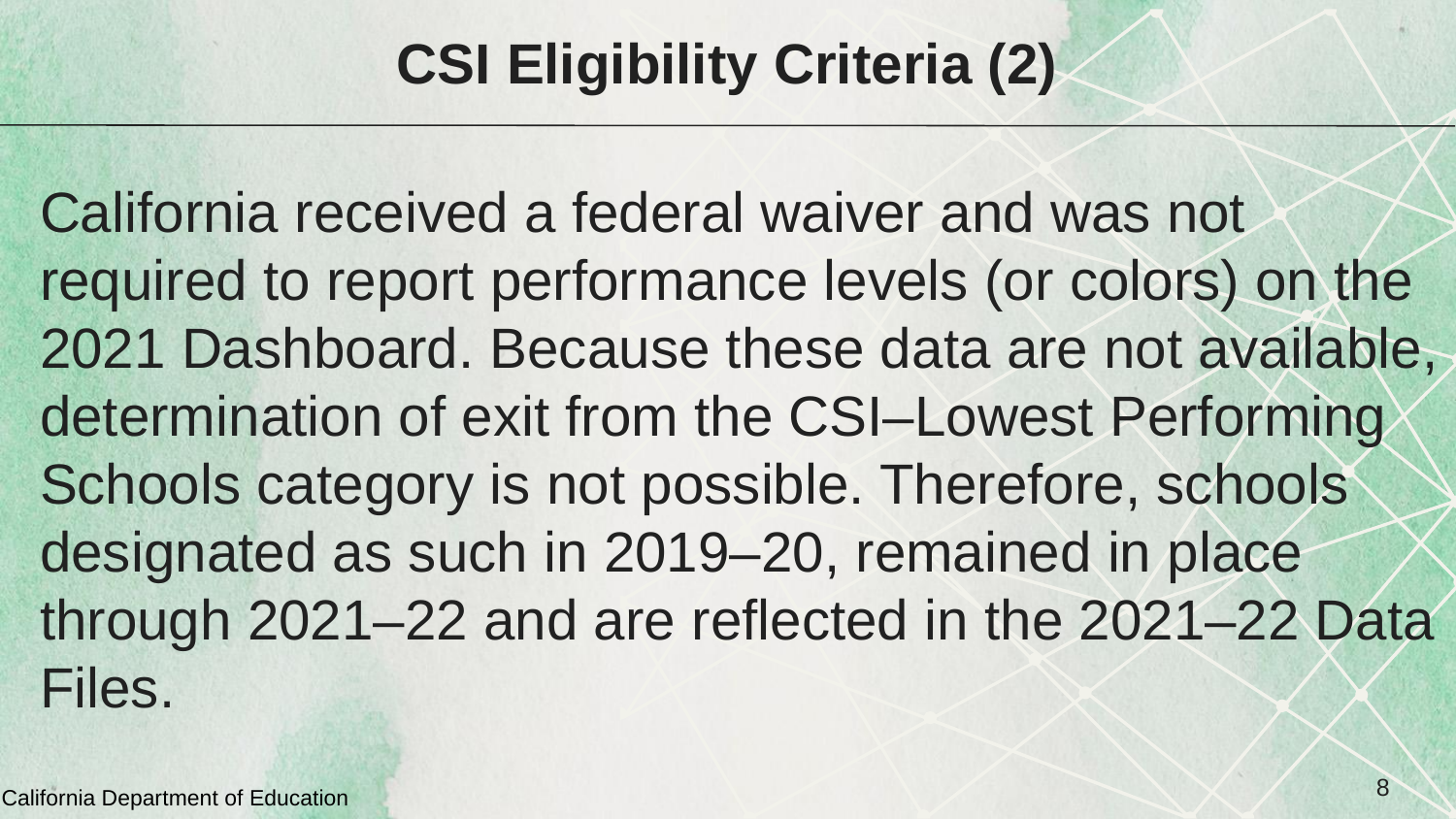

# CSI Eligibility Criteria (2)
California received a federal waiver and was not required to report performance levels (or colors) on the 2021 Dashboard. Because these data are not available, determination of exit from the CSI–Lowest Performing Schools category is not possible. Therefore, schools designated as such in 2019–20, remained in place through 2021–22 and are reflected in the 2021–22 Data Files.
8